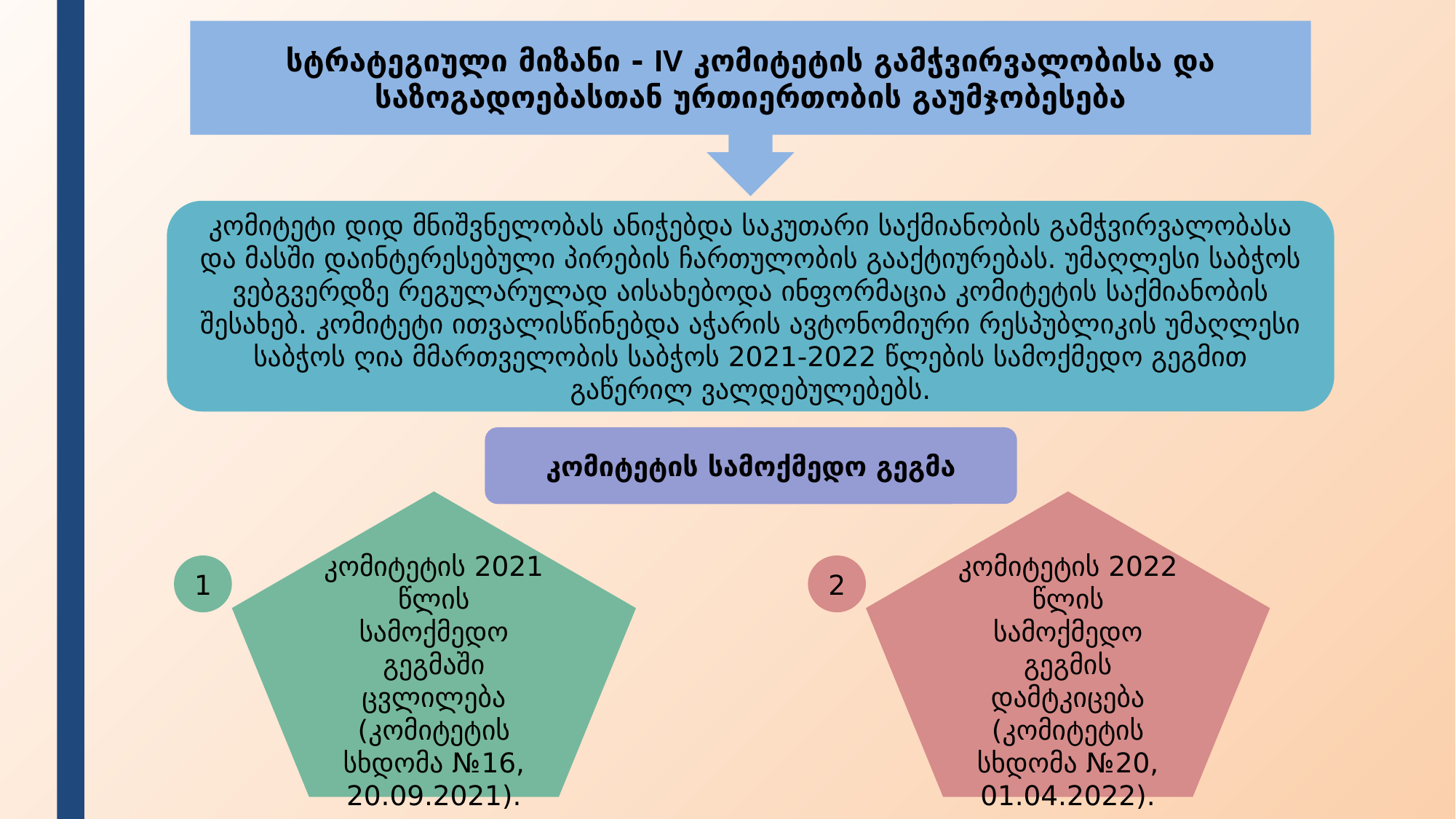

სტრატეგიული მიზანი - IV კომიტეტის გამჭვირვალობისა და საზოგადოებასთან ურთიერთობის გაუმჯობესება
კომიტეტი დიდ მნიშვნელობას ანიჭებდა საკუთარი საქმიანობის გამჭვირვალობასა და მასში დაინტერესებული პირების ჩართულობის გააქტიურებას. უმაღლესი საბჭოს ვებგვერდზე რეგულარულად აისახებოდა ინფორმაცია კომიტეტის საქმიანობის შესახებ. კომიტეტი ითვალისწინებდა აჭარის ავტონომიური რესპუბლიკის უმაღლესი საბჭოს ღია მმართველობის საბჭოს 2021-2022 წლების სამოქმედო გეგმით გაწერილ ვალდებულებებს.
კომიტეტის სამოქმედო გეგმა
კომიტეტის 2021 წლის სამოქმედო გეგმაში ცვლილება (კომიტეტის სხდომა №16, 20.09.2021).
კომიტეტის 2022 წლის სამოქმედო გეგმის დამტკიცება (კომიტეტის სხდომა №20, 01.04.2022).
1
2